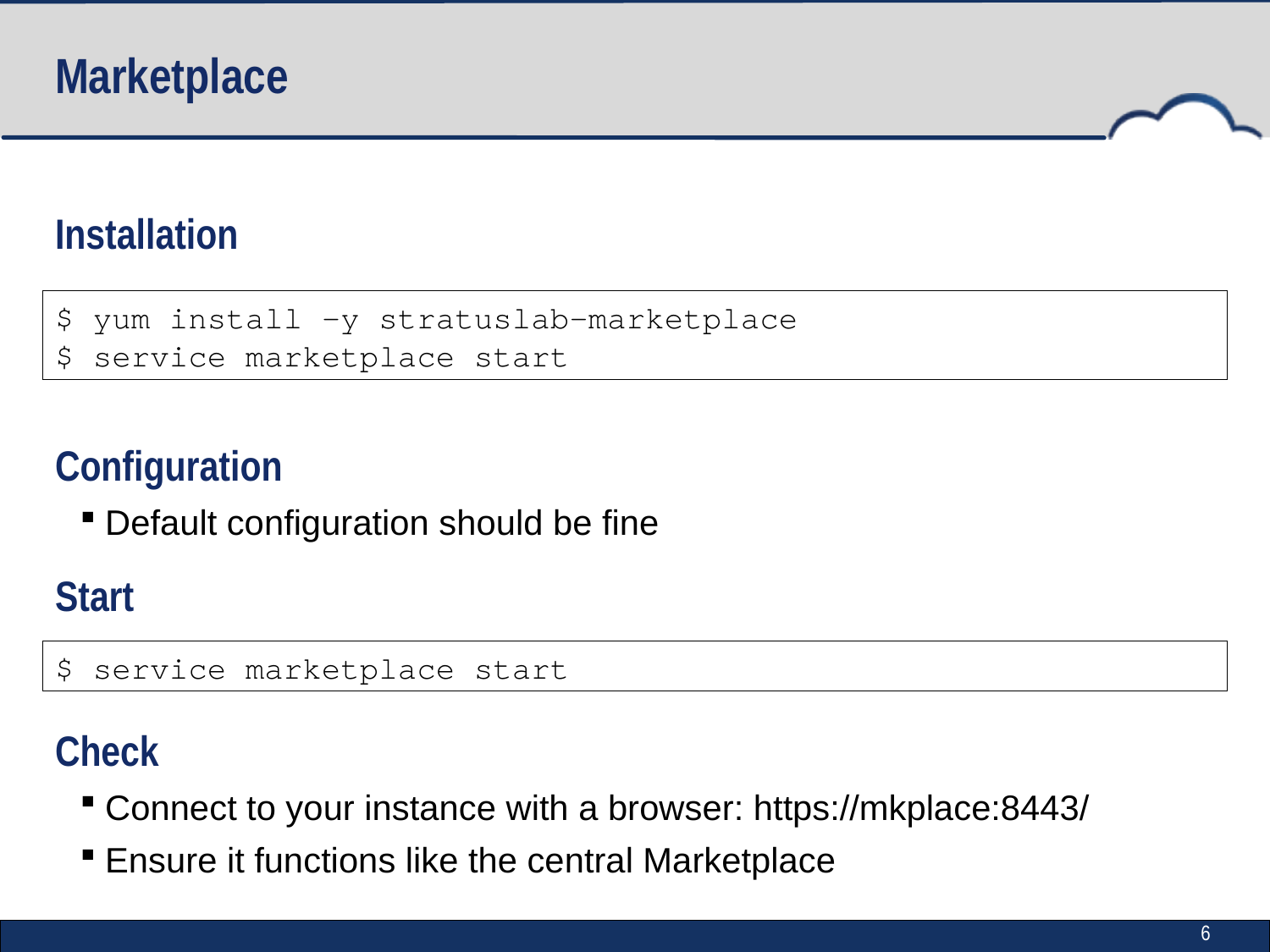

# Marketplace
Installation

Configuration
Default configuration should be fine
Start

Check
Connect to your instance with a browser: https://mkplace:8443/
Ensure it functions like the central Marketplace

$ yum install -y stratuslab-marketplace
$ service marketplace start
$ service marketplace start